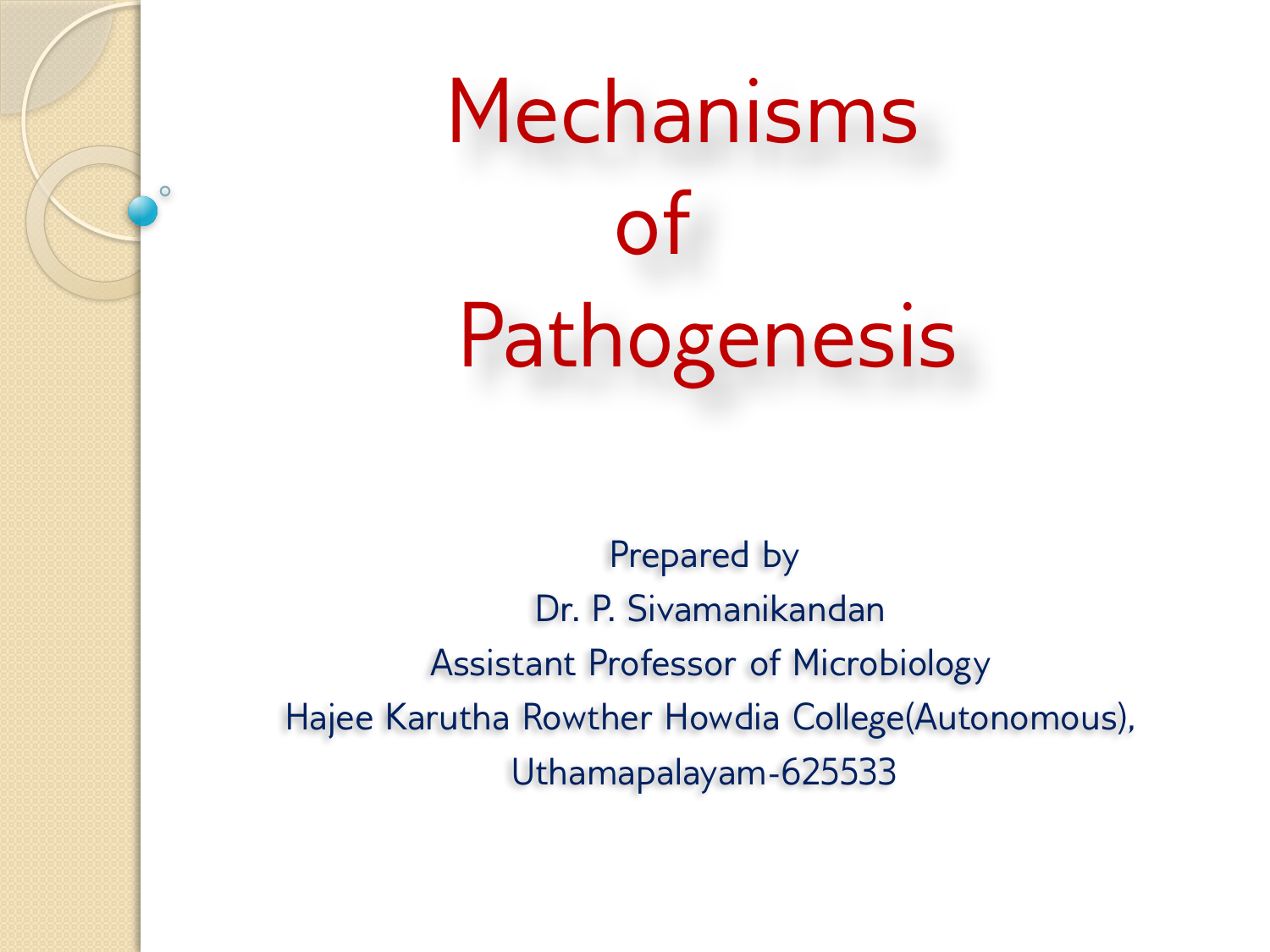

# Mechanisms of Pathogenesis
Prepared by
Dr. P. Sivamanikandan
Assistant Professor of Microbiology
Hajee Karutha Rowther Howdia College(Autonomous),
Uthamapalayam-625533